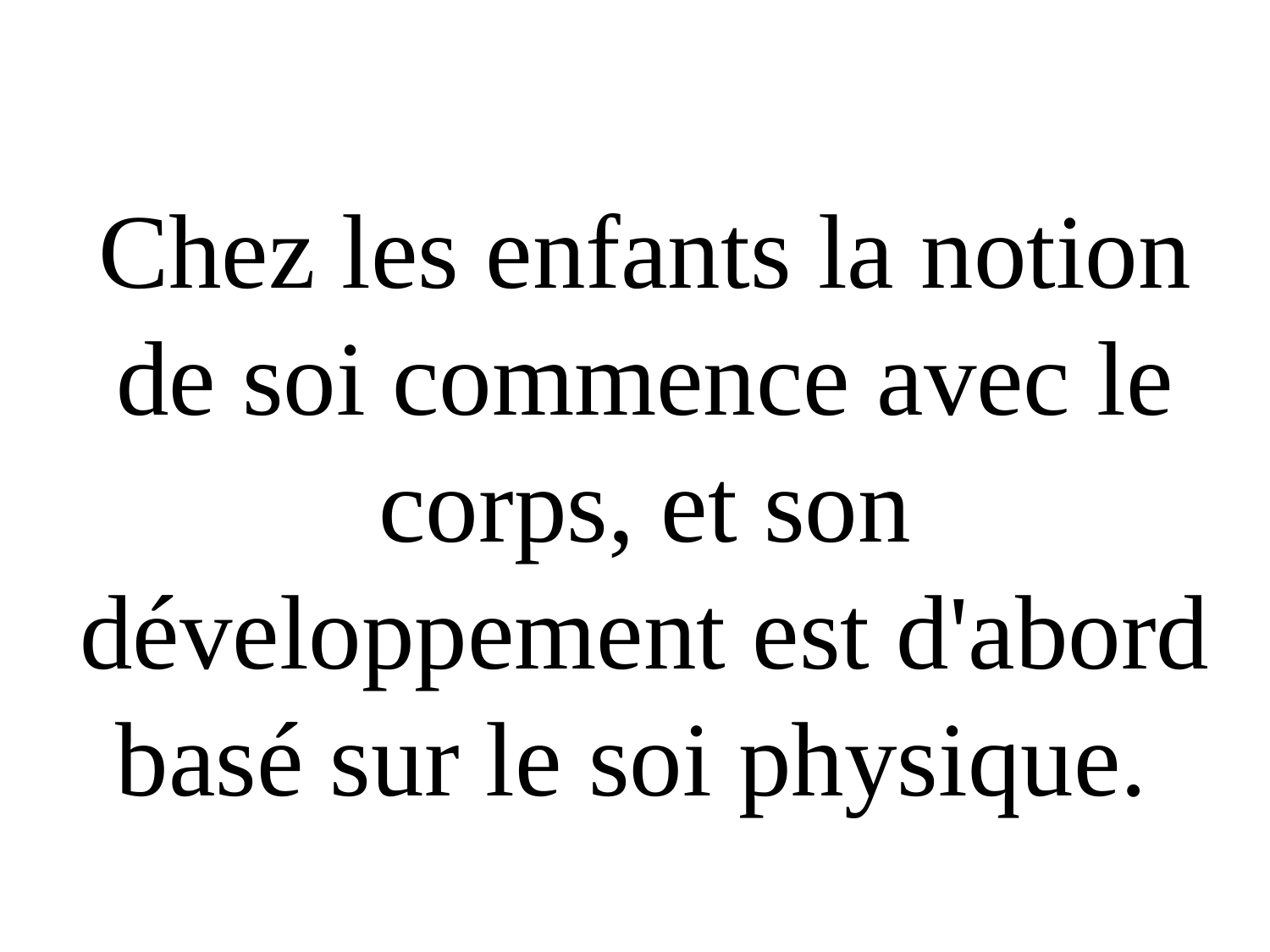

Chez les enfants la notion de soi commence avec le corps, et son développement est d'abord basé sur le soi physique.